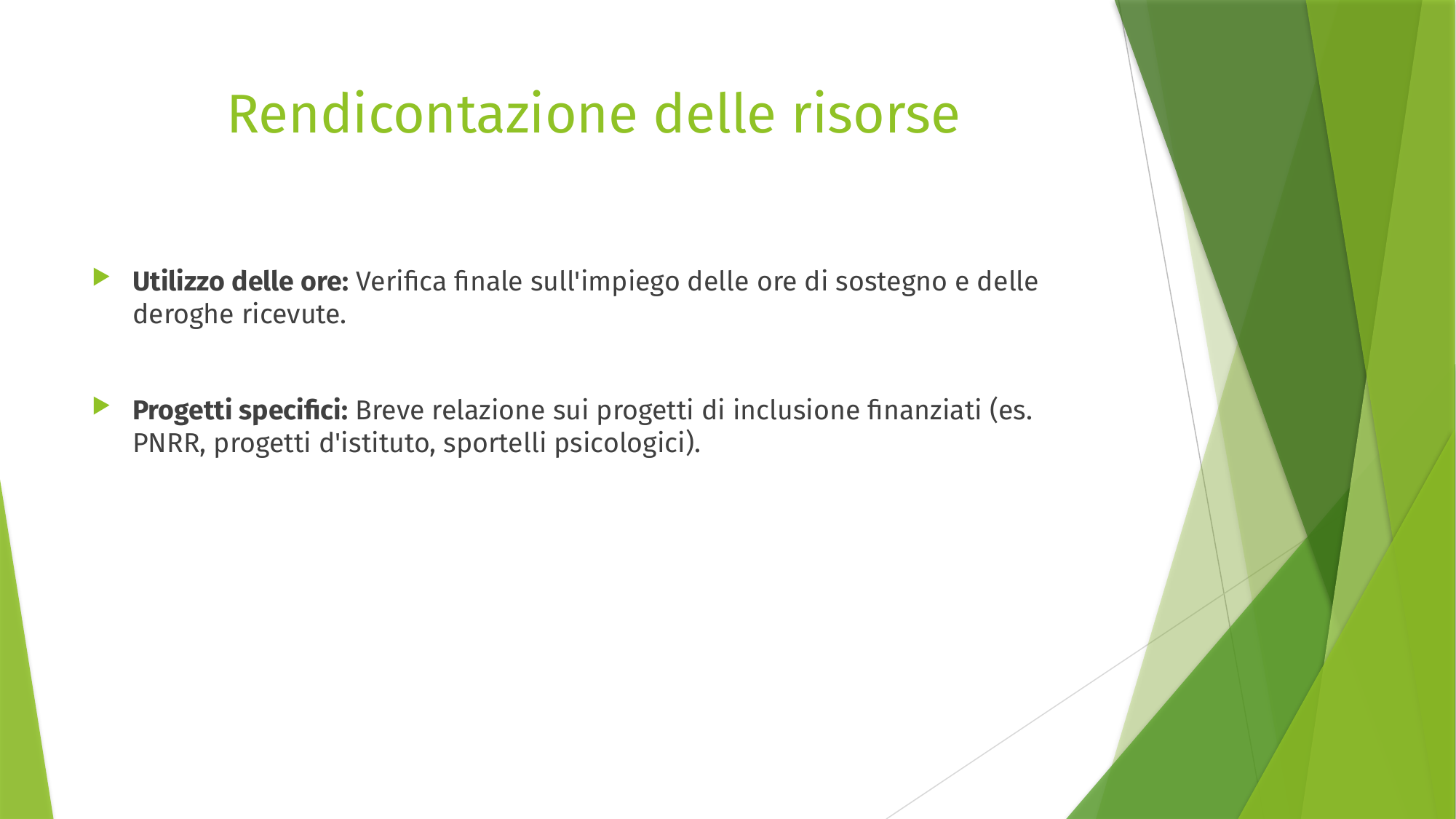

# Rendicontazione delle risorse
Utilizzo delle ore: Verifica finale sull'impiego delle ore di sostegno e delle deroghe ricevute.

Progetti specifici: Breve relazione sui progetti di inclusione finanziati (es. PNRR, progetti d'istituto, sportelli psicologici).